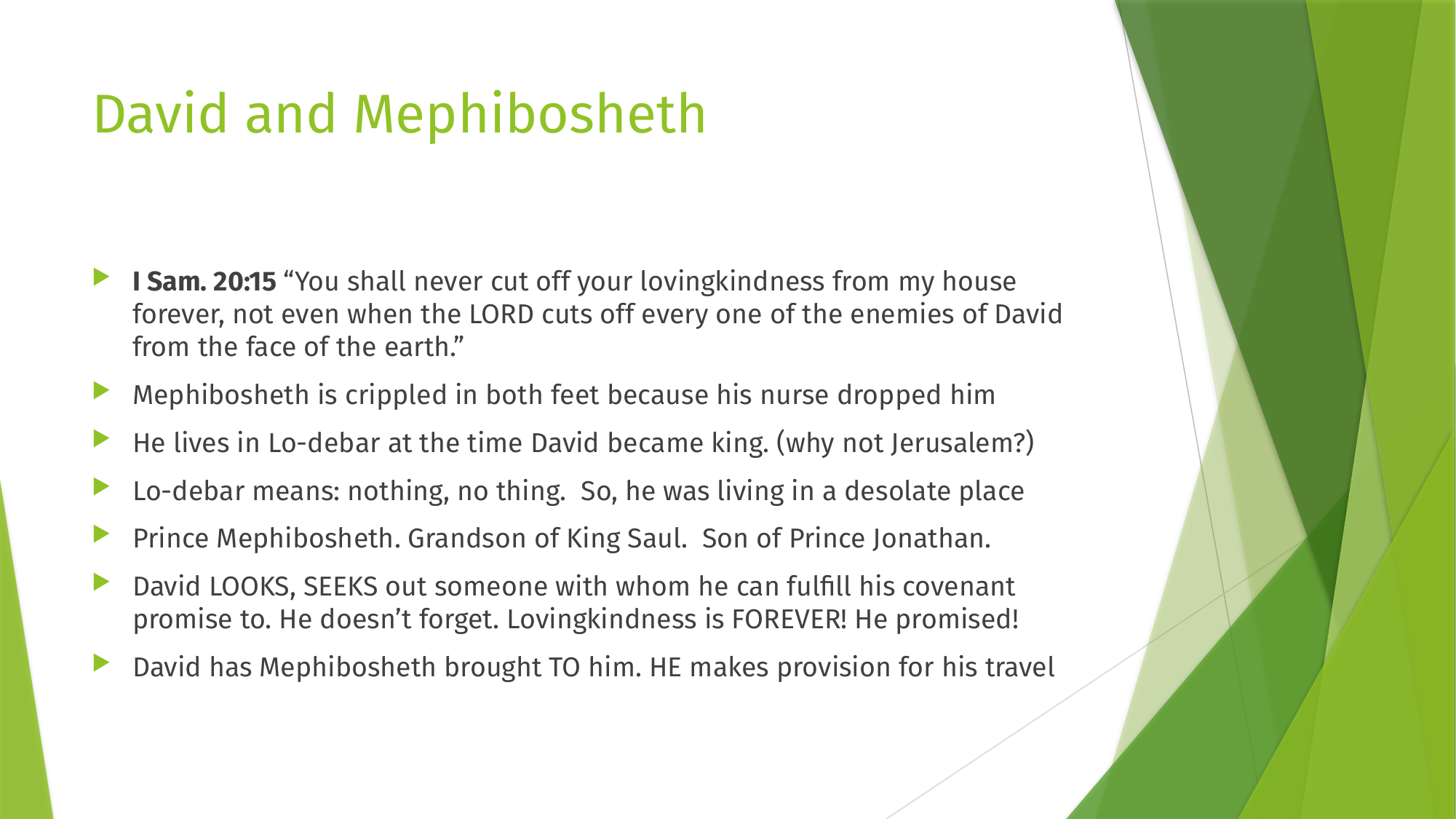

# David and Mephibosheth
I Sam. 20:15 “You shall never cut off your lovingkindness from my house forever, not even when the LORD cuts off every one of the enemies of David from the face of the earth.”
Mephibosheth is crippled in both feet because his nurse dropped him
He lives in Lo-debar at the time David became king. (why not Jerusalem?)
Lo-debar means: nothing, no thing.  So, he was living in a desolate place
Prince Mephibosheth. Grandson of King Saul.  Son of Prince Jonathan.
David LOOKS, SEEKS out someone with whom he can fulfill his covenant promise to. He doesn’t forget. Lovingkindness is FOREVER! He promised!
David has Mephibosheth brought TO him. HE makes provision for his travel